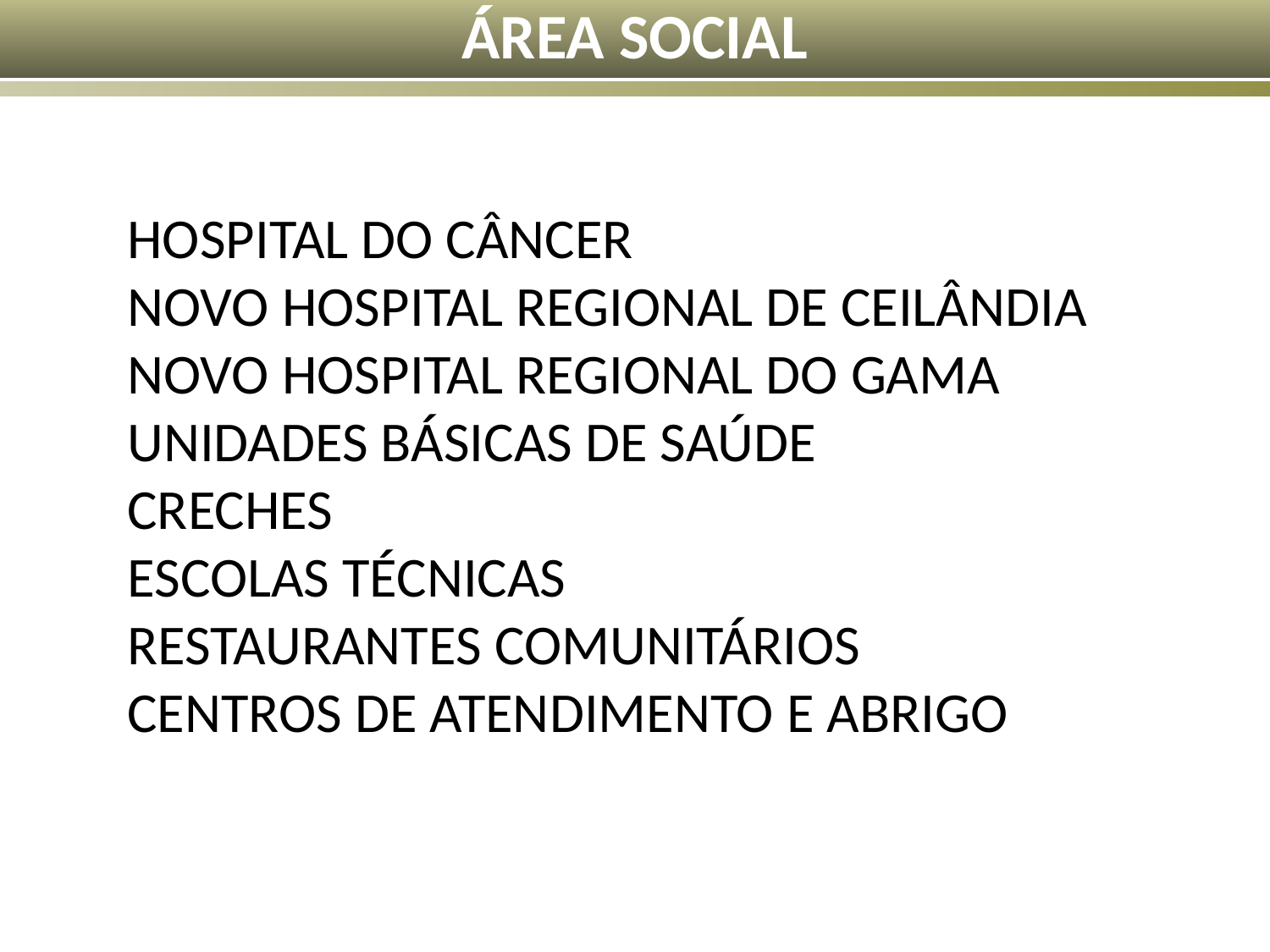

ÁREA SOCIAL

HOSPITAL DO CÂNCER
NOVO HOSPITAL REGIONAL DE CEILÂNDIA
NOVO HOSPITAL REGIONAL DO GAMA
UNIDADES BÁSICAS DE SAÚDE
CRECHES
ESCOLAS TÉCNICAS
RESTAURANTES COMUNITÁRIOS
CENTROS DE ATENDIMENTO E ABRIGO